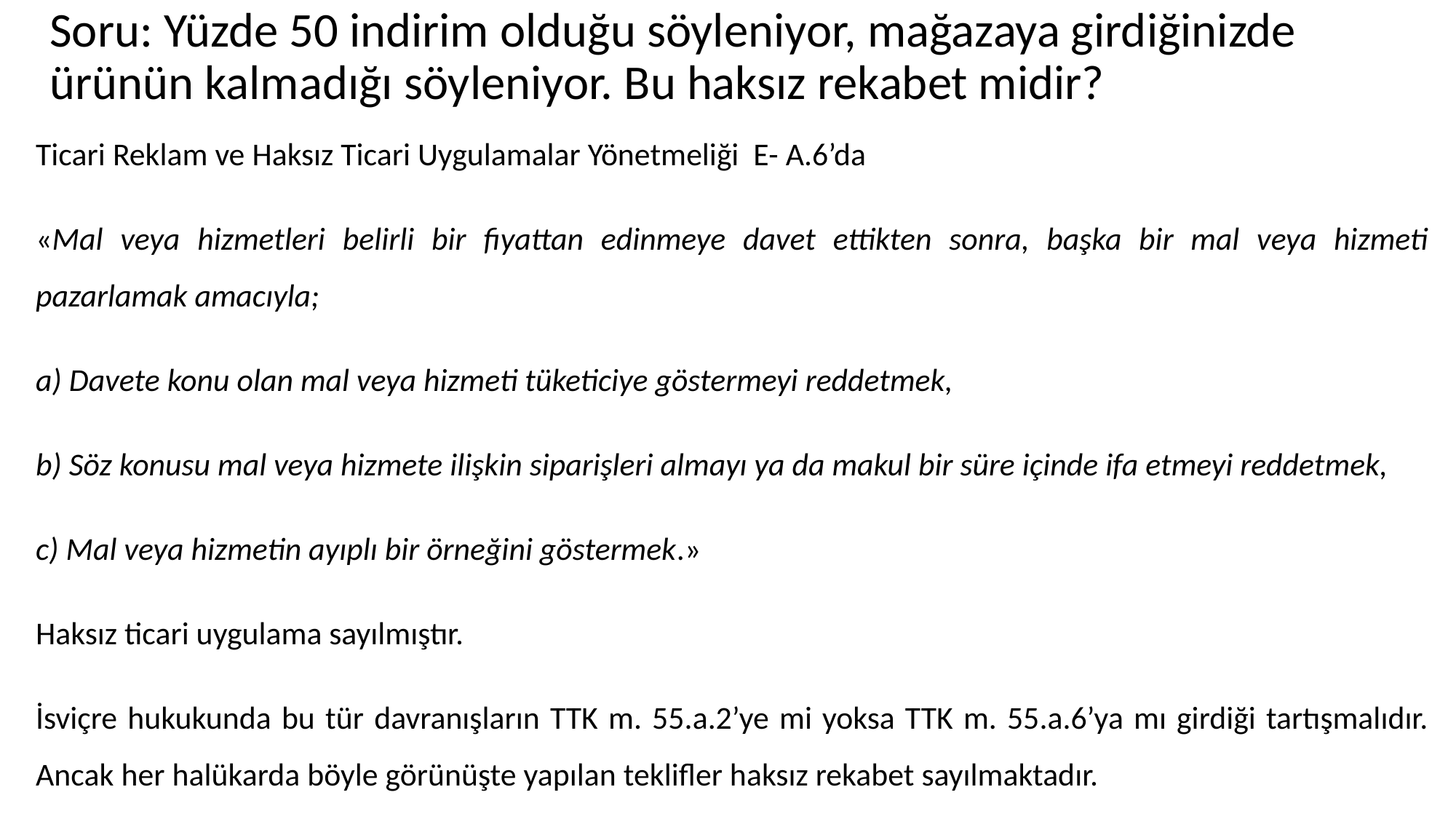

# Soru: Yüzde 50 indirim olduğu söyleniyor, mağazaya girdiğinizde ürünün kalmadığı söyleniyor. Bu haksız rekabet midir?
Ticari Reklam ve Haksız Ticari Uygulamalar Yönetmeliği  E- A.6’da
«Mal veya hizmetleri belirli bir fiyattan edinmeye davet ettikten sonra, başka bir mal veya hizmeti pazarlamak amacıyla;
a) Davete konu olan mal veya hizmeti tüketiciye göstermeyi reddetmek,
b) Söz konusu mal veya hizmete ilişkin siparişleri almayı ya da makul bir süre içinde ifa etmeyi reddetmek,
c) Mal veya hizmetin ayıplı bir örneğini göstermek.»
Haksız ticari uygulama sayılmıştır.
İsviçre hukukunda bu tür davranışların TTK m. 55.a.2’ye mi yoksa TTK m. 55.a.6’ya mı girdiği tartışmalıdır. Ancak her halükarda böyle görünüşte yapılan teklifler haksız rekabet sayılmaktadır.